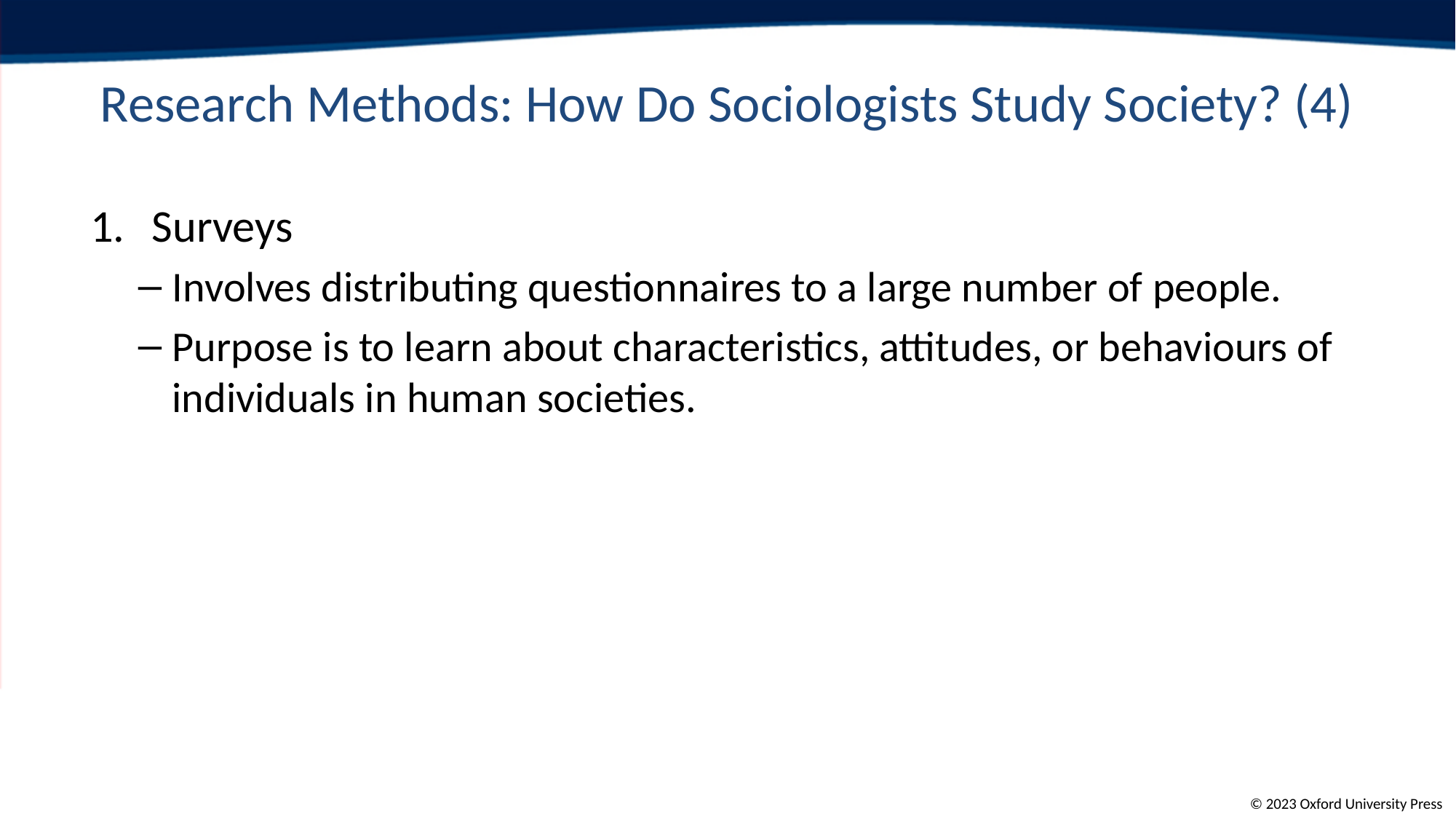

# Research Methods: How Do Sociologists Study Society? (4)
Surveys
Involves distributing questionnaires to a large number of people.
Purpose is to learn about characteristics, attitudes, or behaviours of individuals in human societies.